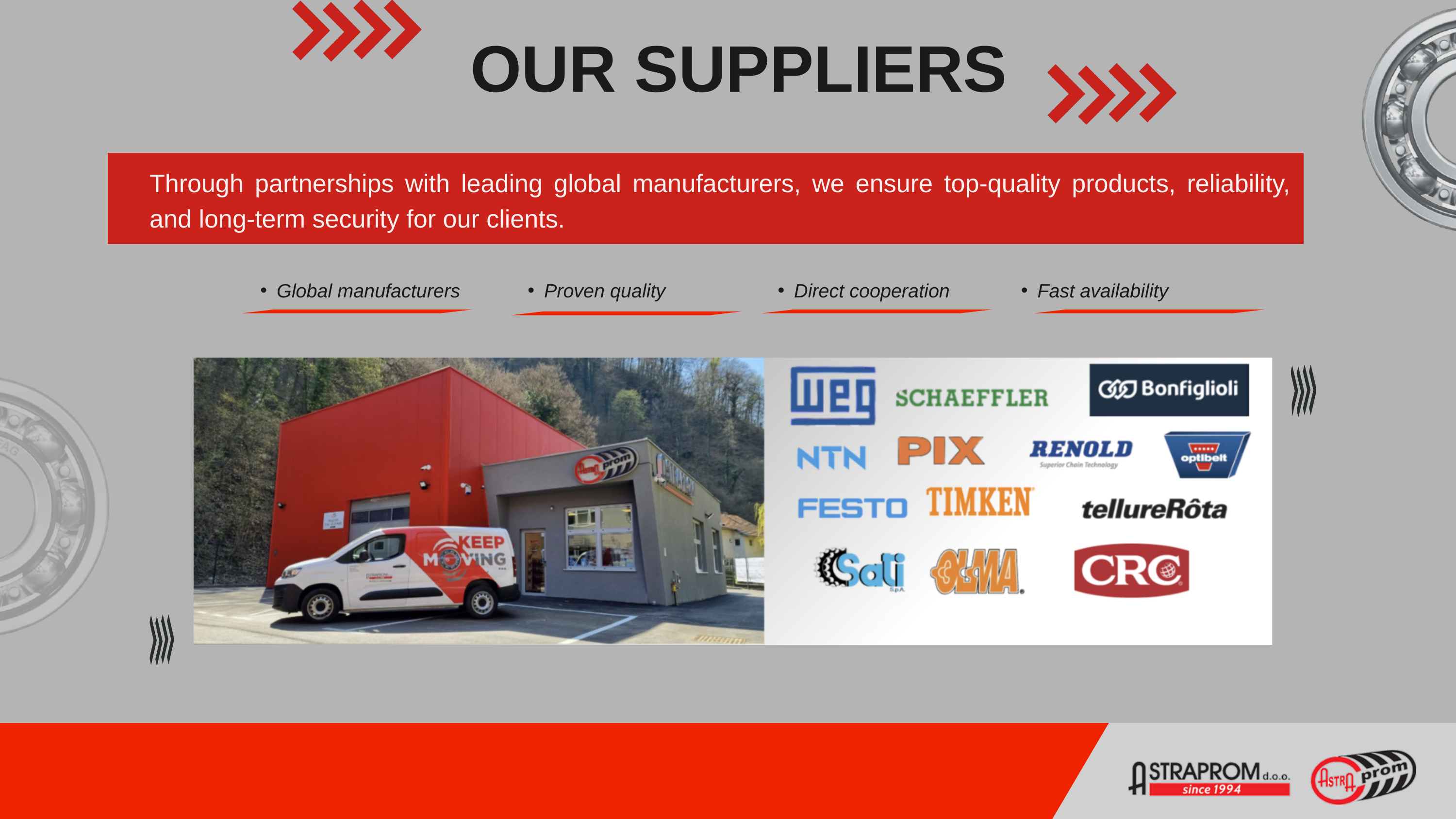

OUR SUPPLIERS

Through partnerships with leading global manufacturers, we ensure top-quality products, reliability, and long-term security for our clients.

Global manufacturers
Proven quality
Direct cooperation
Fast availability